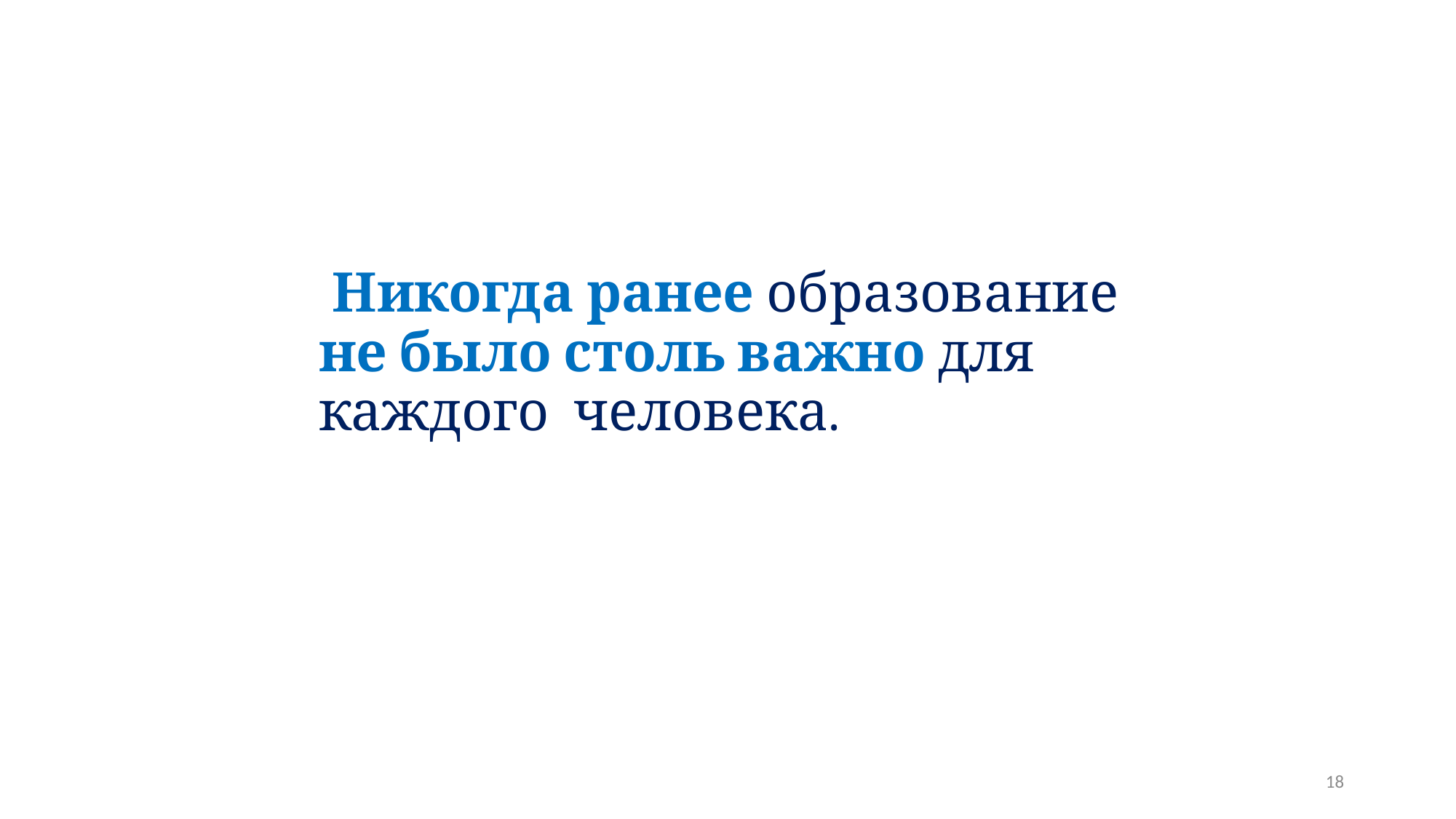

Никогда ранее образование не было столь важно для каждого  человека.
18